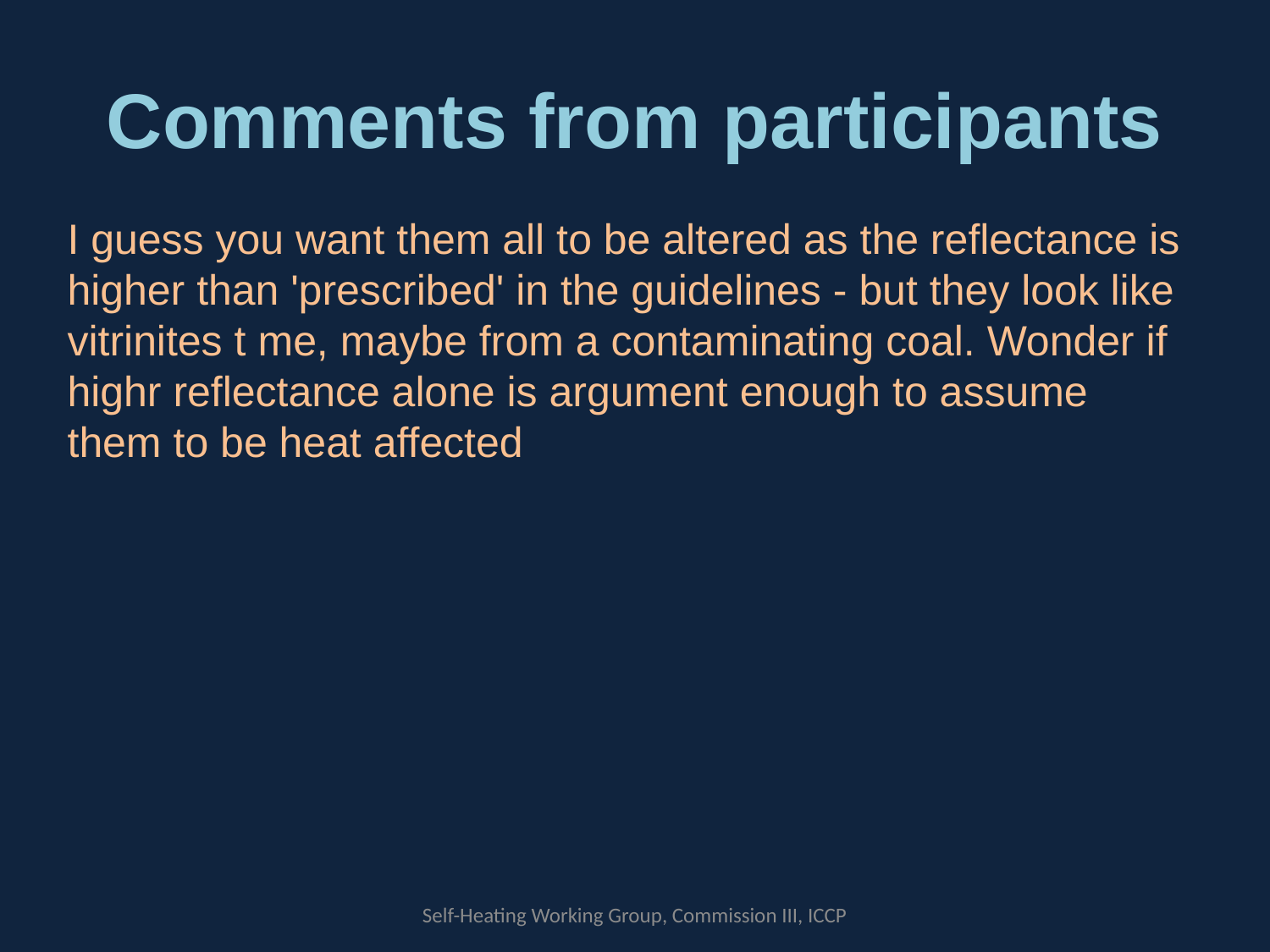

# Comments from participants
I guess you want them all to be altered as the reflectance is higher than 'prescribed' in the guidelines - but they look like vitrinites t me, maybe from a contaminating coal. Wonder if highr reflectance alone is argument enough to assume them to be heat affected

Self-Heating Working Group, Commission III, ICCP